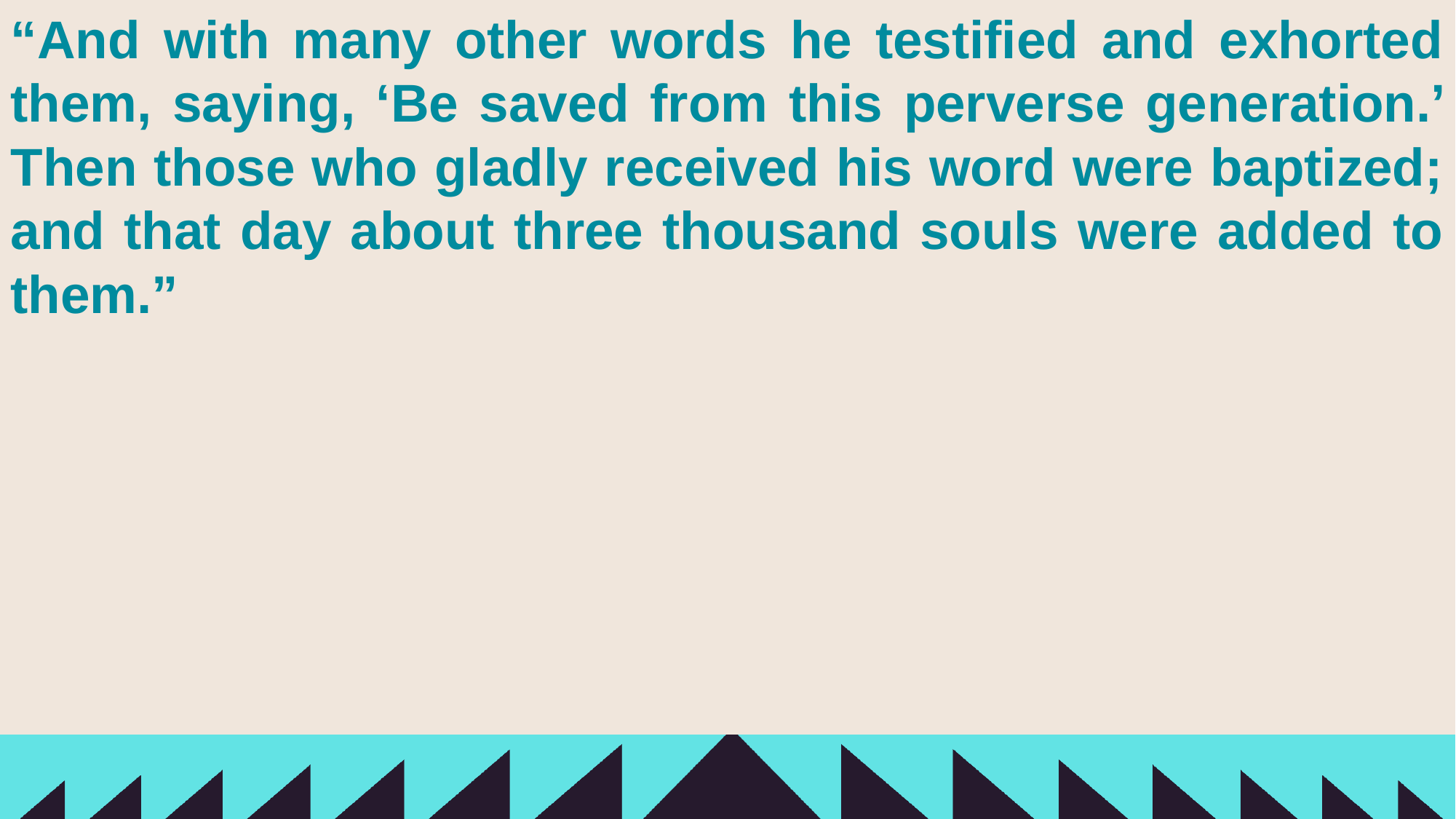

“And with many other words he testified and exhorted them, saying, ‘Be saved from this perverse generation.’ Then those who gladly received his word were baptized; and that day about three thousand souls were added to them.”